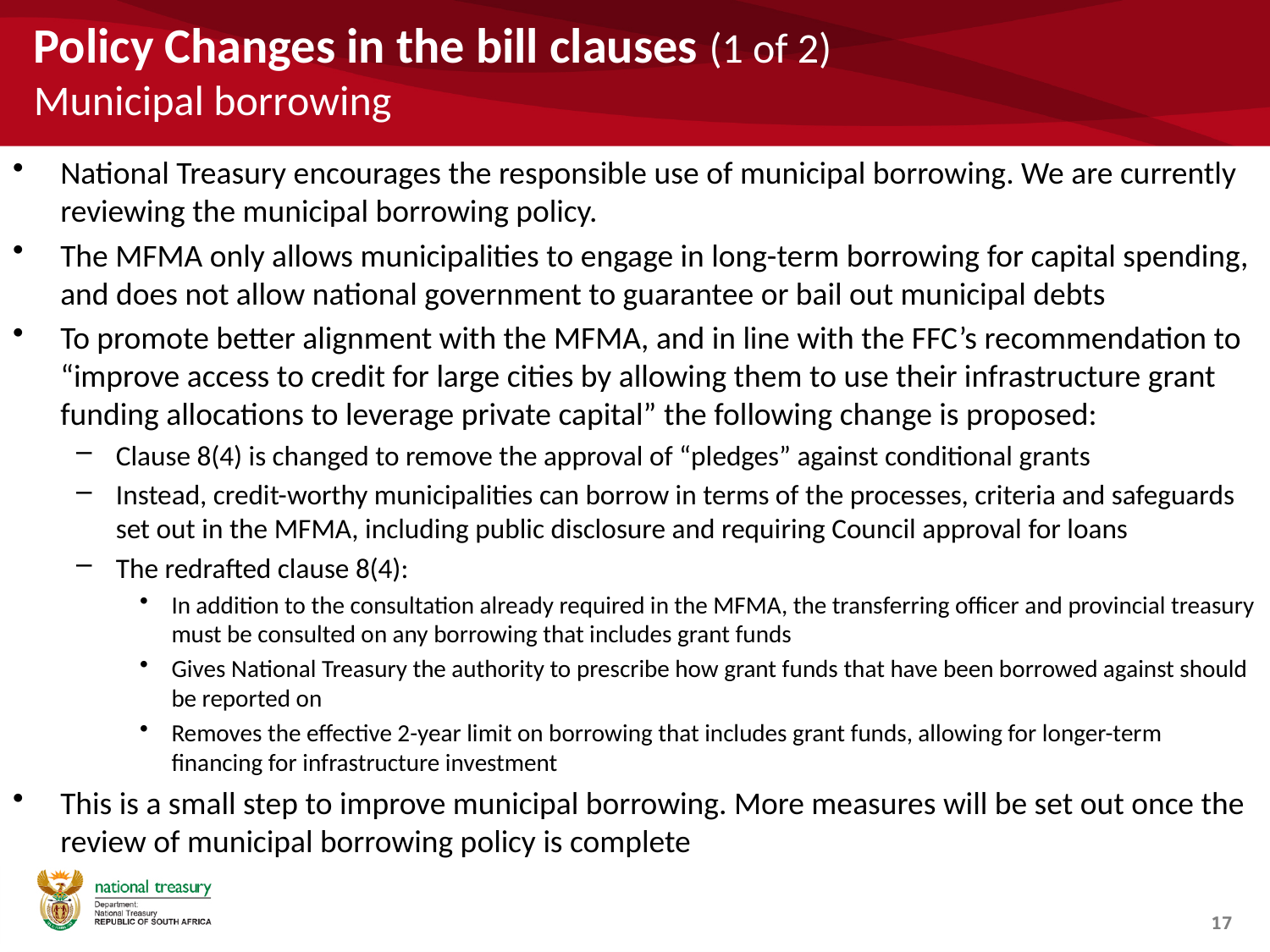

# Policy Changes in the bill clauses (1 of 2) Municipal borrowing
National Treasury encourages the responsible use of municipal borrowing. We are currently reviewing the municipal borrowing policy.
The MFMA only allows municipalities to engage in long-term borrowing for capital spending, and does not allow national government to guarantee or bail out municipal debts
To promote better alignment with the MFMA, and in line with the FFC’s recommendation to “improve access to credit for large cities by allowing them to use their infrastructure grant funding allocations to leverage private capital” the following change is proposed:
Clause 8(4) is changed to remove the approval of “pledges” against conditional grants
Instead, credit-worthy municipalities can borrow in terms of the processes, criteria and safeguards set out in the MFMA, including public disclosure and requiring Council approval for loans
The redrafted clause 8(4):
In addition to the consultation already required in the MFMA, the transferring officer and provincial treasury must be consulted on any borrowing that includes grant funds
Gives National Treasury the authority to prescribe how grant funds that have been borrowed against should be reported on
Removes the effective 2-year limit on borrowing that includes grant funds, allowing for longer-term financing for infrastructure investment
This is a small step to improve municipal borrowing. More measures will be set out once the review of municipal borrowing policy is complete

17